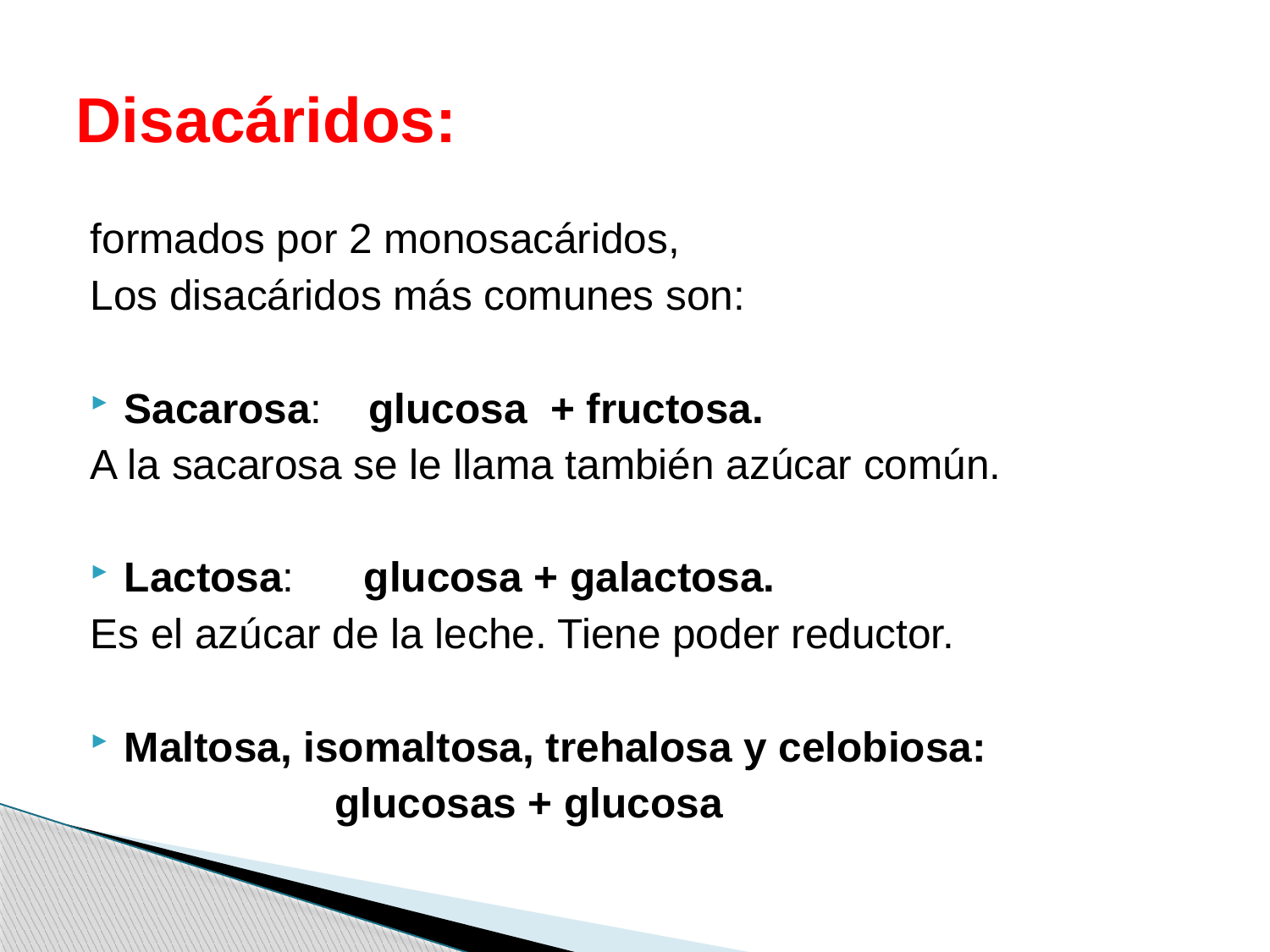

# Disacáridos:
formados por 2 monosacáridos,
Los disacáridos más comunes son:

Sacarosa:    glucosa  + fructosa.
A la sacarosa se le llama también azúcar común.

Lactosa:      glucosa + galactosa.
Es el azúcar de la leche. Tiene poder reductor.

Maltosa, isomaltosa, trehalosa y celobiosa:
                     glucosas + glucosa